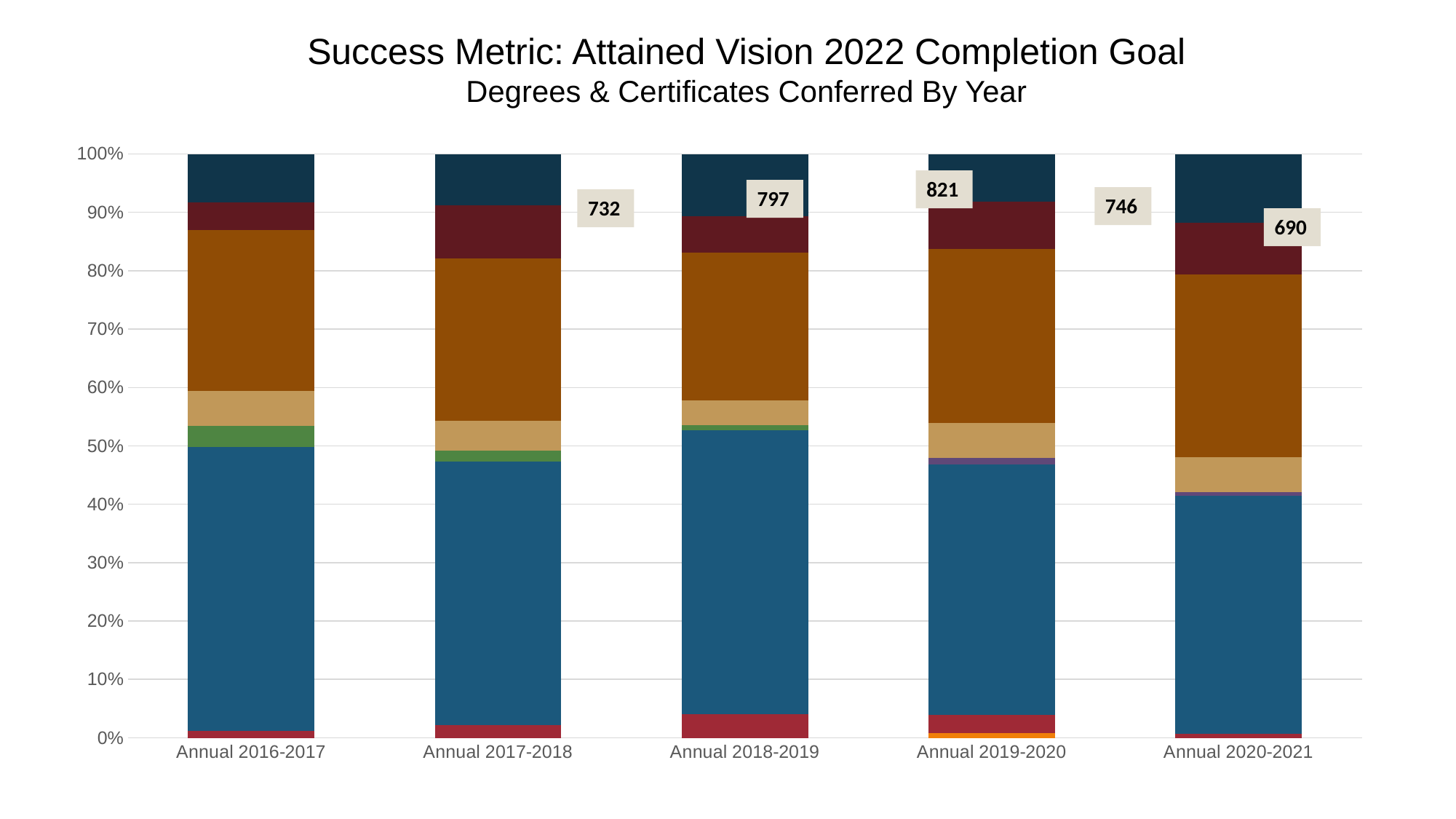

Success Metric: Attained Vision 2022 Completion Goal
Degrees & Certificates Conferred By Year

### Chart

| Category | Noncredit award requiring from 288 to < 480 hours            | Certificate requiring 6 to < 18 semester units               | Certificate requiring 30 to < 60 semester units              | Certificate requiring 18 to < 30 semester units              | Certificate requiring 16 to fewer than 30 semester units     | Associate of Science (A.S.) degree                           | Associate of Arts (A.A.) degree                              | Associate in Science for Transfer (A.S.-T) Degree            | Associate in Arts for Transfer (A.A.-T) Degree               |
|---|---|---|---|---|---|---|---|---|---|
| Annual 2016-2017 | None | 9.0 | 356.0 | 26.0 | None | 44.0 | 202.0 | 34.0 | 61.0 |
| Annual 2017-2018 | None | 17.0 | 360.0 | 15.0 | None | 41.0 | 221.0 | 73.0 | 70.0 |
| Annual 2018-2019 | None | 33.0 | 399.0 | 8.0 | None | 35.0 | 207.0 | 52.0 | 87.0 |
| Annual 2019-2020 | 6.0 | 23.0 | 320.0 | None | 9.0 | 44.0 | 223.0 | 60.0 | 61.0 |
| Annual 2020-2021 | None | 5.0 | 281.0 | None | 4.0 | 42.0 | 216.0 | 61.0 | 81.0 |
821
797
746
732
690